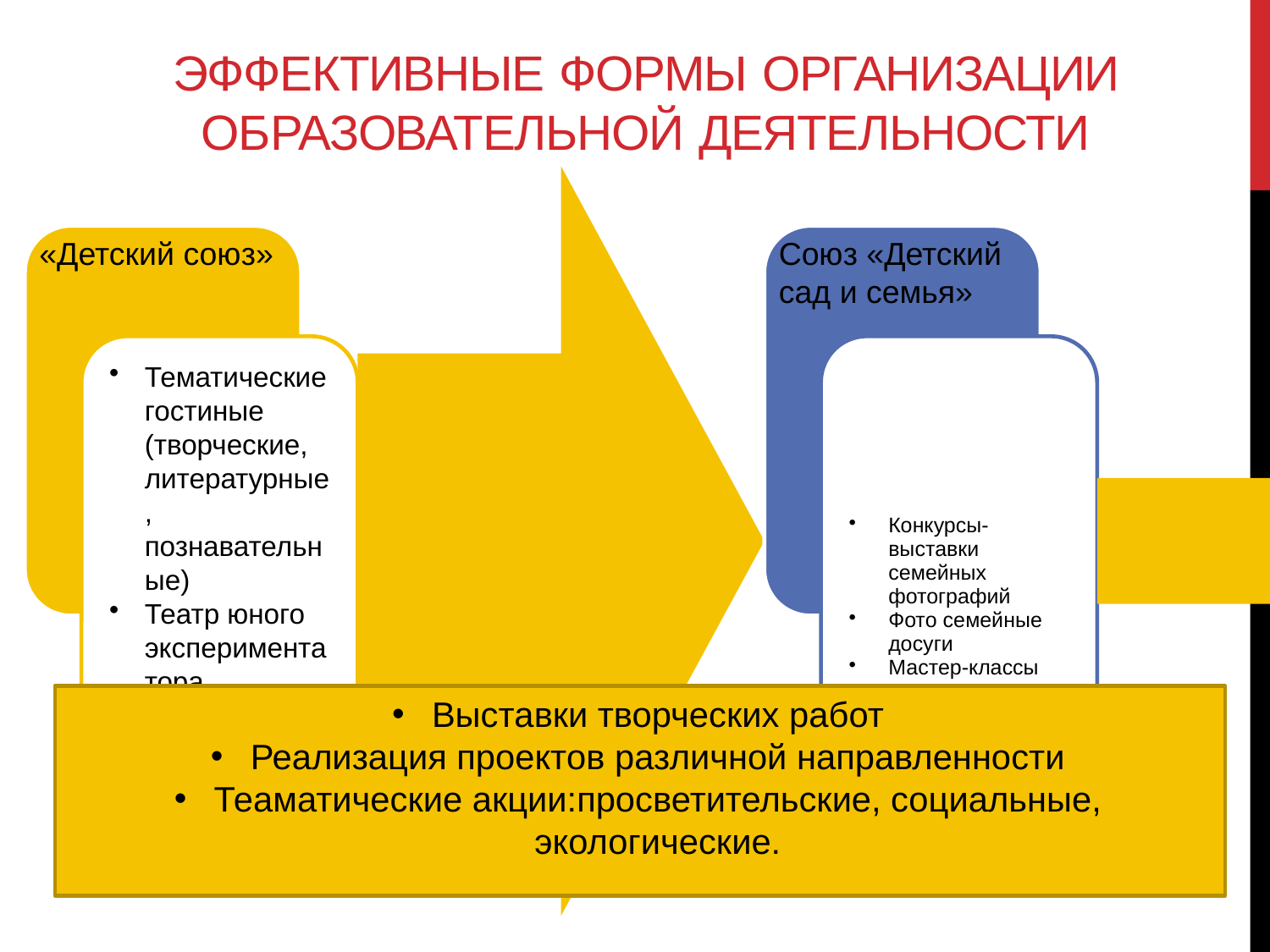

# Эффективные формы организации образовательной деятельности
«Детский союз»
Союз «Детский сад и семья»
Фото семейные досуги
Мастер-классы

Выставки творческих работ
Реализация проектов различной направленности
Теаматические акции:просветительские, социальные, экологические.